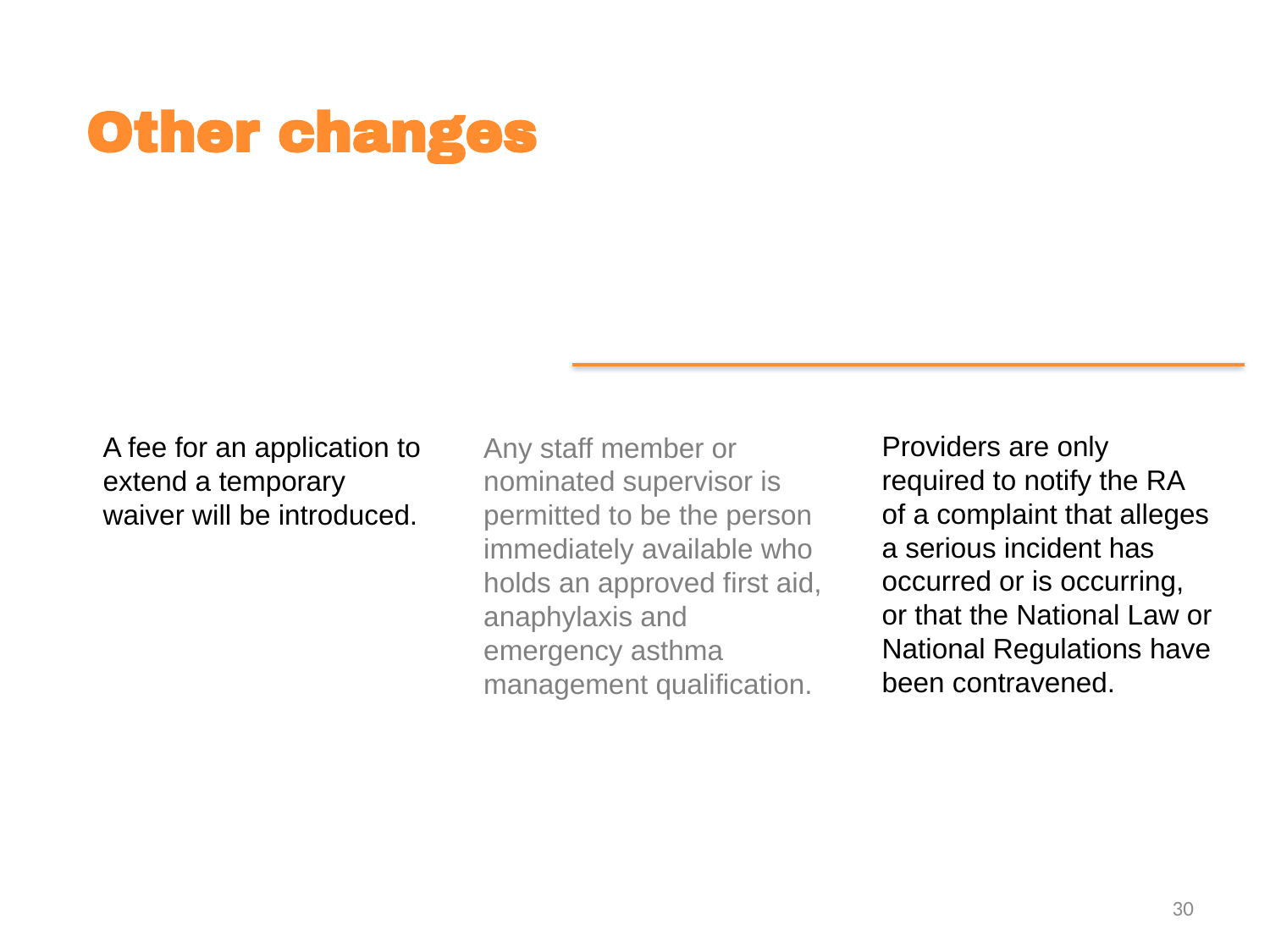

Other changes
Providers are only required to notify the RA of a complaint that alleges a serious incident has occurred or is occurring, or that the National Law or National Regulations have been contravened.
A fee for an application to extend a temporary waiver will be introduced.
Any staff member or nominated supervisor is permitted to be the person immediately available who holds an approved first aid, anaphylaxis and emergency asthma management qualification.
30